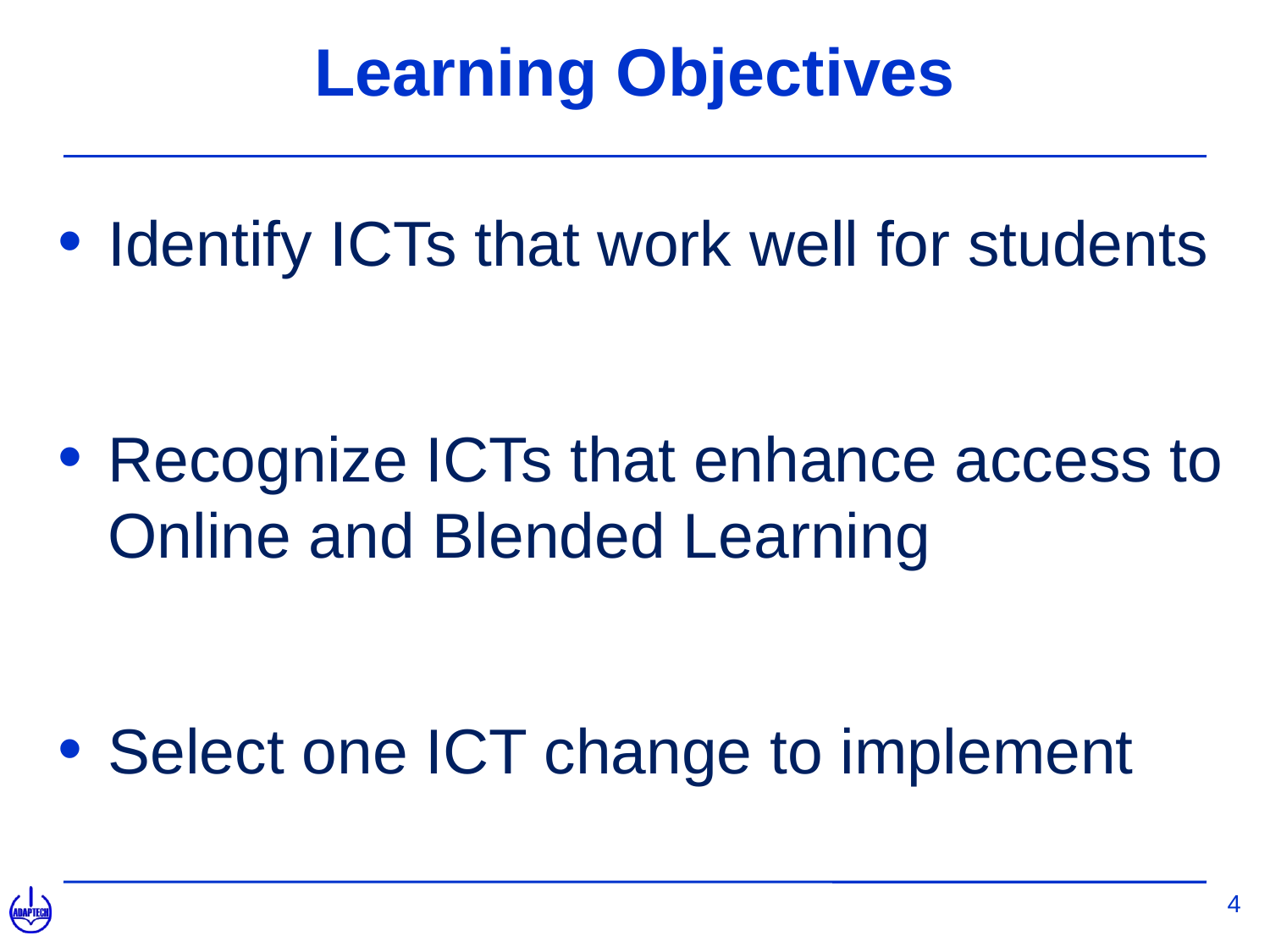

# Learning Objectives
Identify ICTs that work well for students

Recognize ICTs that enhance access to Online and Blended Learning

Select one ICT change to implement

4